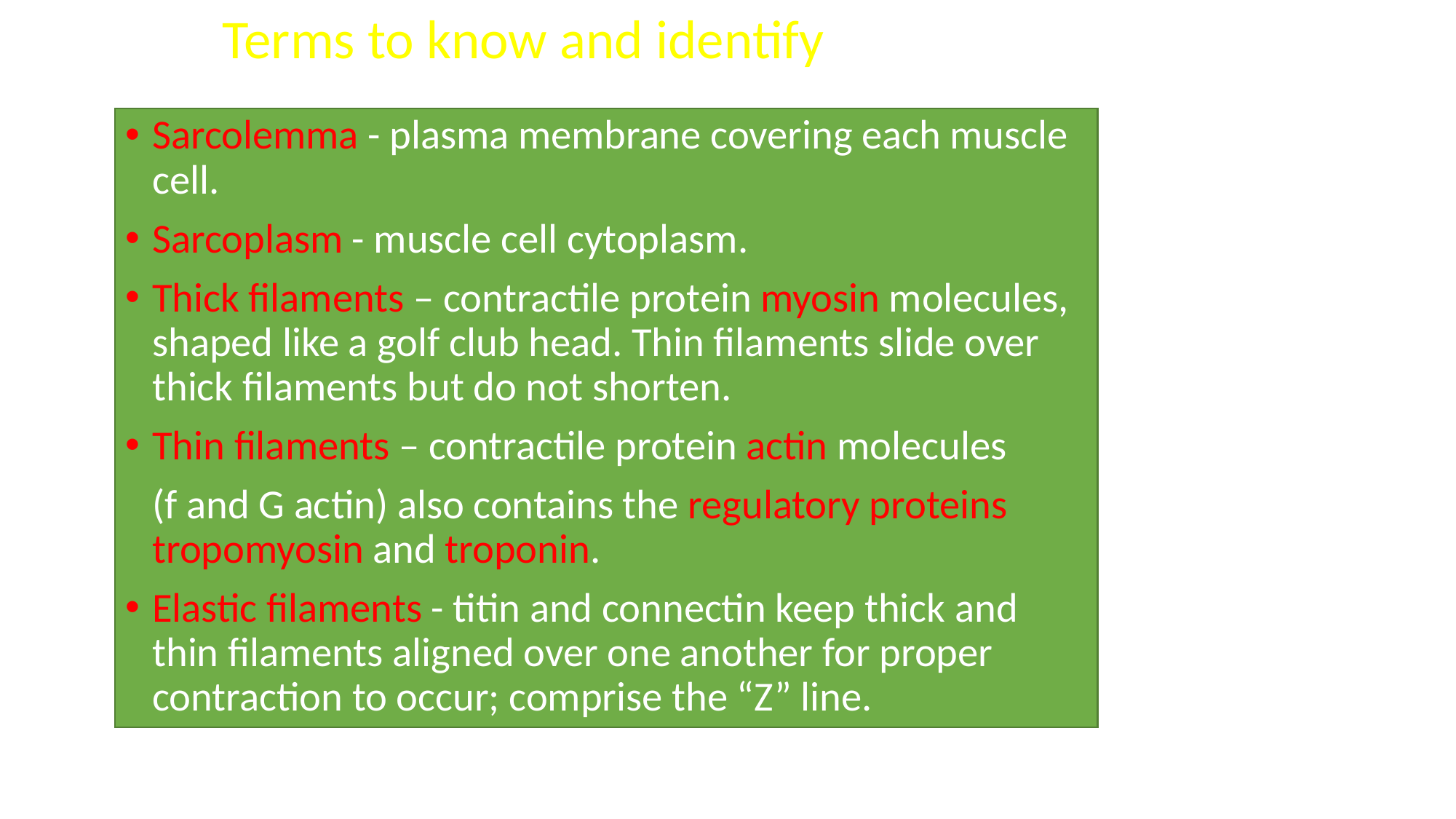

# Terms to know and identify
Sarcolemma - plasma membrane covering each muscle cell.
Sarcoplasm - muscle cell cytoplasm.
Thick filaments – contractile protein myosin molecules, shaped like a golf club head. Thin filaments slide over thick filaments but do not shorten.
Thin filaments – contractile protein actin molecules
	(f and G actin) also contains the regulatory proteins tropomyosin and troponin.
Elastic filaments - titin and connectin keep thick and thin filaments aligned over one another for proper contraction to occur; comprise the “Z” line.